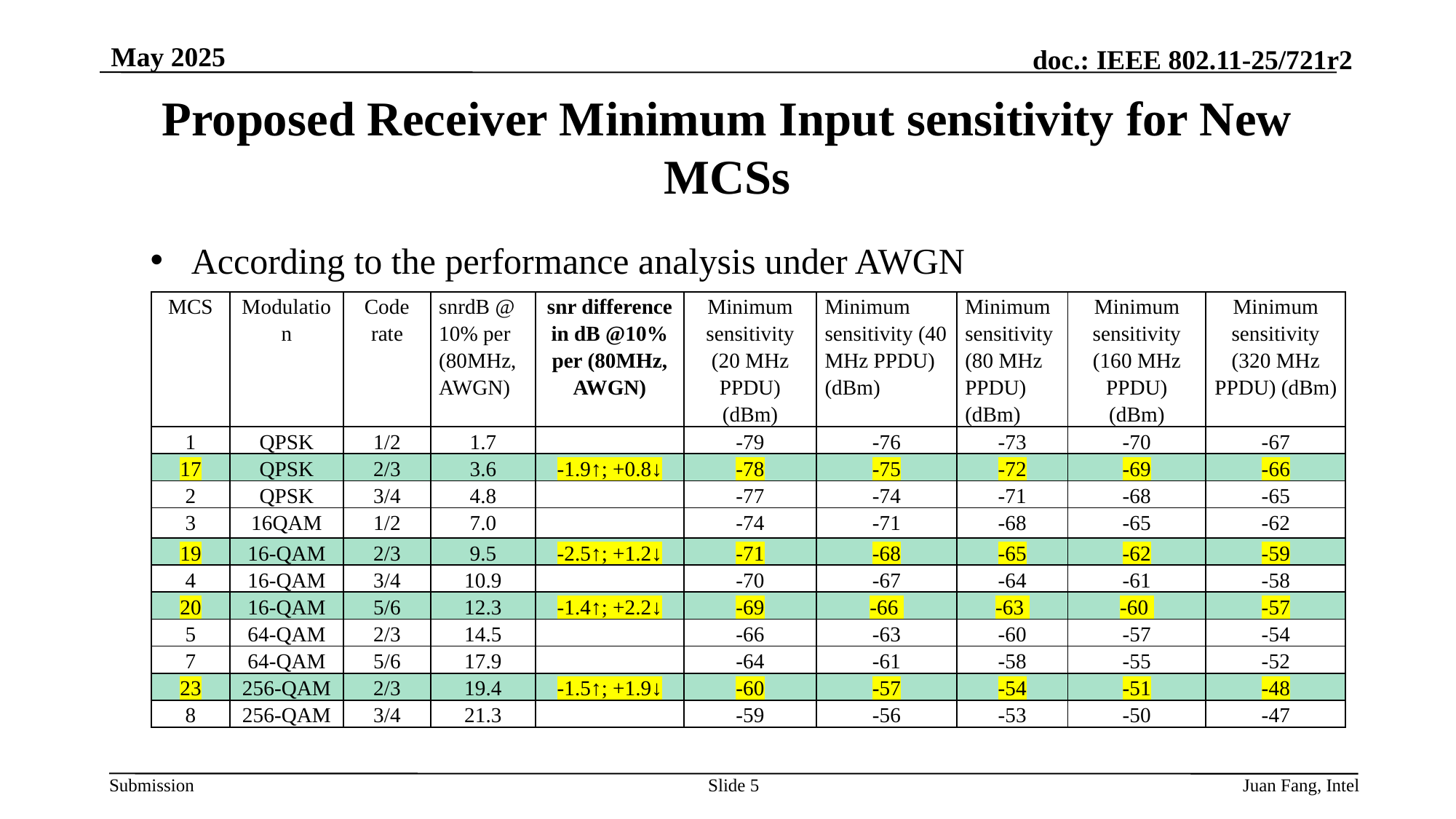

May 2025
# Proposed Receiver Minimum Input sensitivity for New MCSs
According to the performance analysis under AWGN
| MCS | Modulation | Code rate | snrdB @ 10% per (80MHz, AWGN) | snr difference in dB @10% per (80MHz, AWGN) | Minimum sensitivity (20 MHz PPDU) (dBm) | Minimum sensitivity (40 MHz PPDU) (dBm) | Minimum sensitivity (80 MHz PPDU) (dBm) | Minimum sensitivity (160 MHz PPDU) (dBm) | Minimum sensitivity (320 MHz PPDU) (dBm) |
| --- | --- | --- | --- | --- | --- | --- | --- | --- | --- |
| 1 | QPSK | 1/2 | 1.7 |  | -79 | -76 | -73 | -70 | -67 |
| 17 | QPSK | 2/3 | 3.6 | -1.9↑; +0.8↓ | -78 | -75 | -72 | -69 | -66 |
| 2 | QPSK | 3/4 | 4.8 |  | -77 | -74 | -71 | -68 | -65 |
| 3 | 16QAM | 1/2 | 7.0 |  | -74 | -71 | -68 | -65 | -62 |
| 19 | 16-QAM | 2/3 | 9.5 | -2.5↑; +1.2↓ | -71 | -68 | -65 | -62 | -59 |
| 4 | 16-QAM | 3/4 | 10.9 |  | -70 | -67 | -64 | -61 | -58 |
| 20 | 16-QAM | 5/6 | 12.3 | -1.4↑; +2.2↓ | -69 | -66 | -63 | -60 | -57 |
| 5 | 64-QAM | 2/3 | 14.5 |  | -66 | -63 | -60 | -57 | -54 |
| 7 | 64-QAM | 5/6 | 17.9 |  | -64 | -61 | -58 | -55 | -52 |
| 23 | 256-QAM | 2/3 | 19.4 | -1.5↑; +1.9↓ | -60 | -57 | -54 | -51 | -48 |
| 8 | 256-QAM | 3/4 | 21.3 |  | -59 | -56 | -53 | -50 | -47 |
Slide 5
Juan Fang, Intel